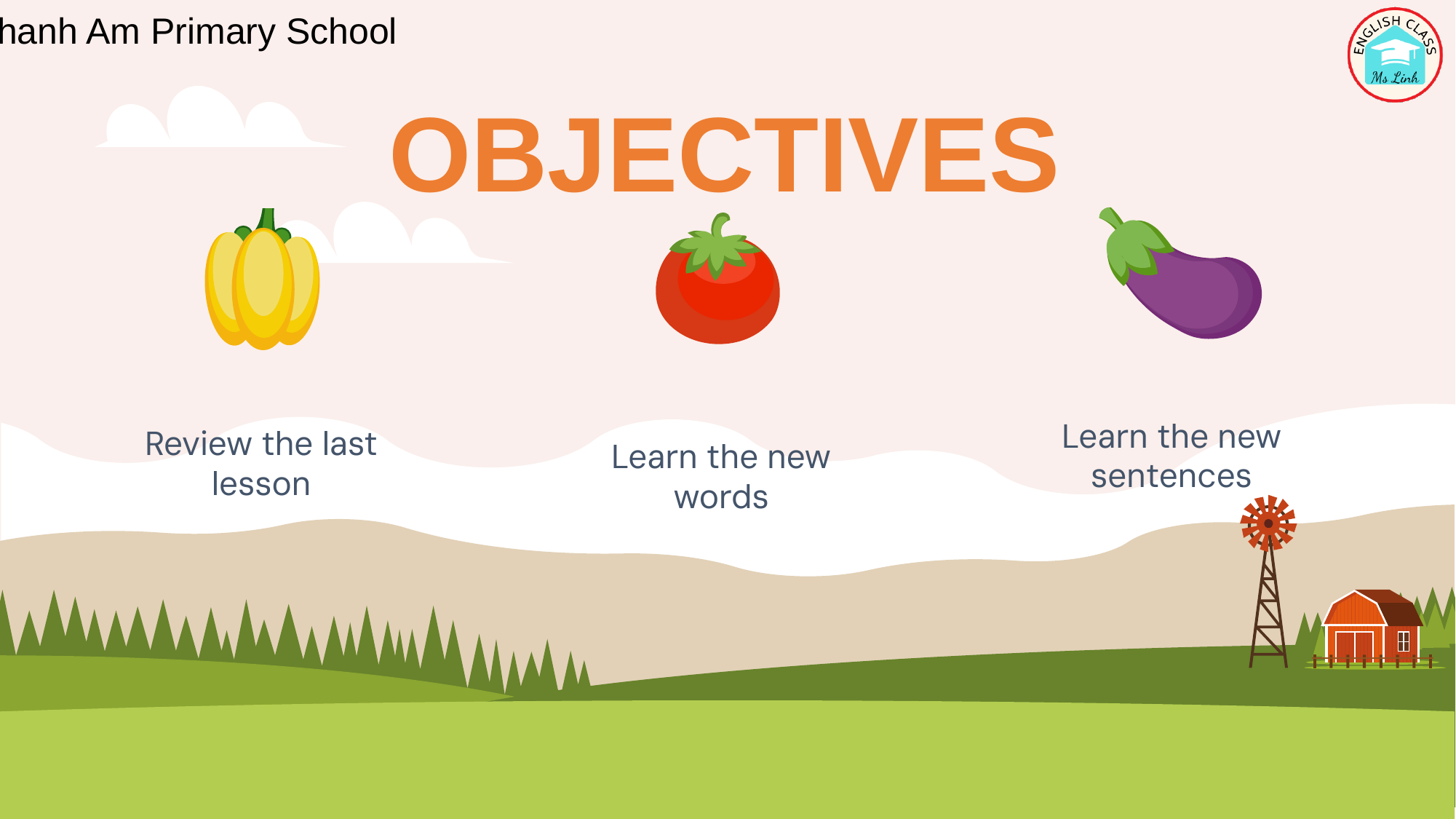

OBJECTIVES

Learn the new sentences
Review the last lesson
Learn the new words